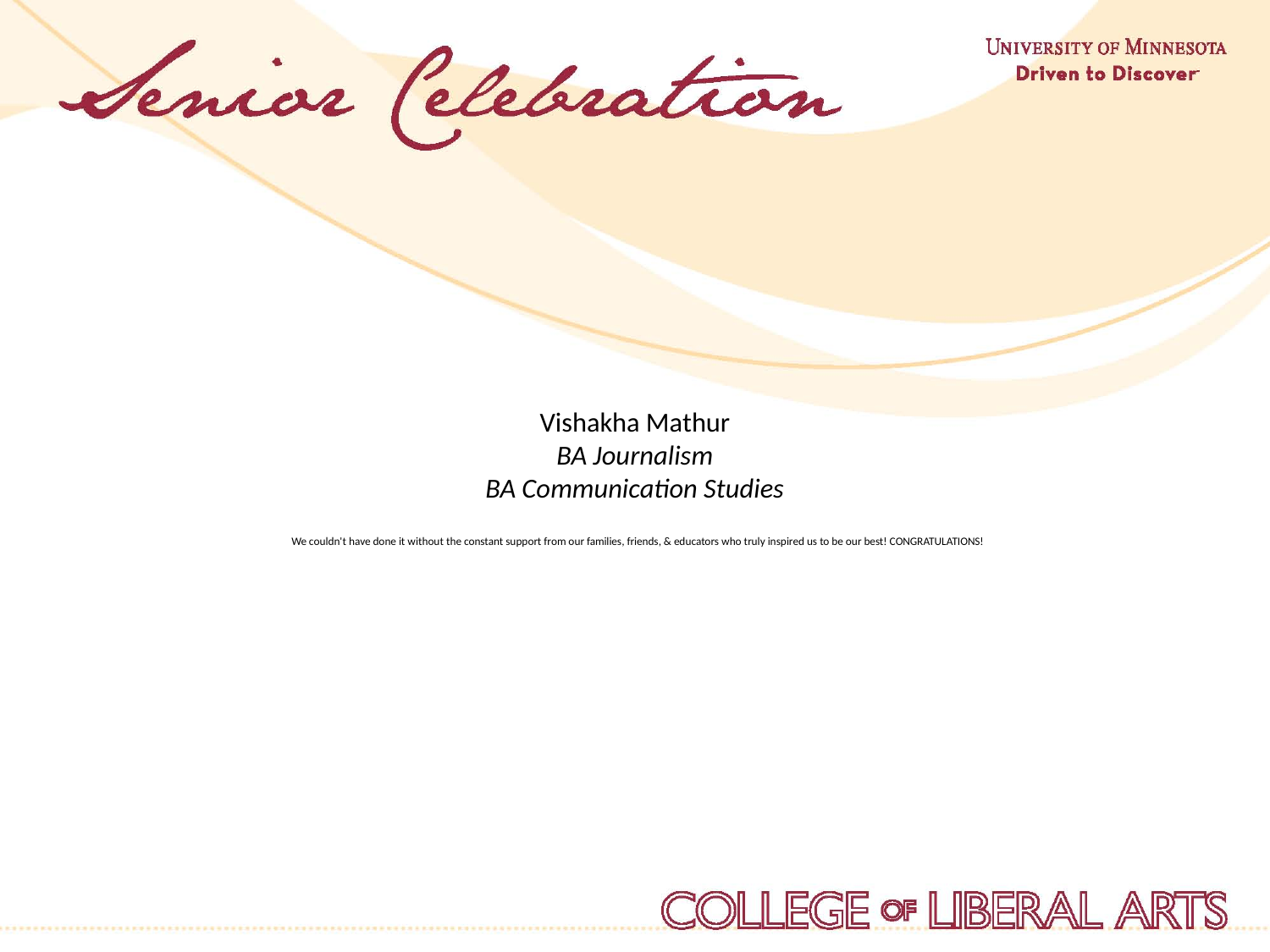

Vishakha Mathur
BA Journalism
BA Communication Studies
  We couldn't have done it without the constant support from our families, friends, & educators who truly inspired us to be our best! CONGRATULATIONS!